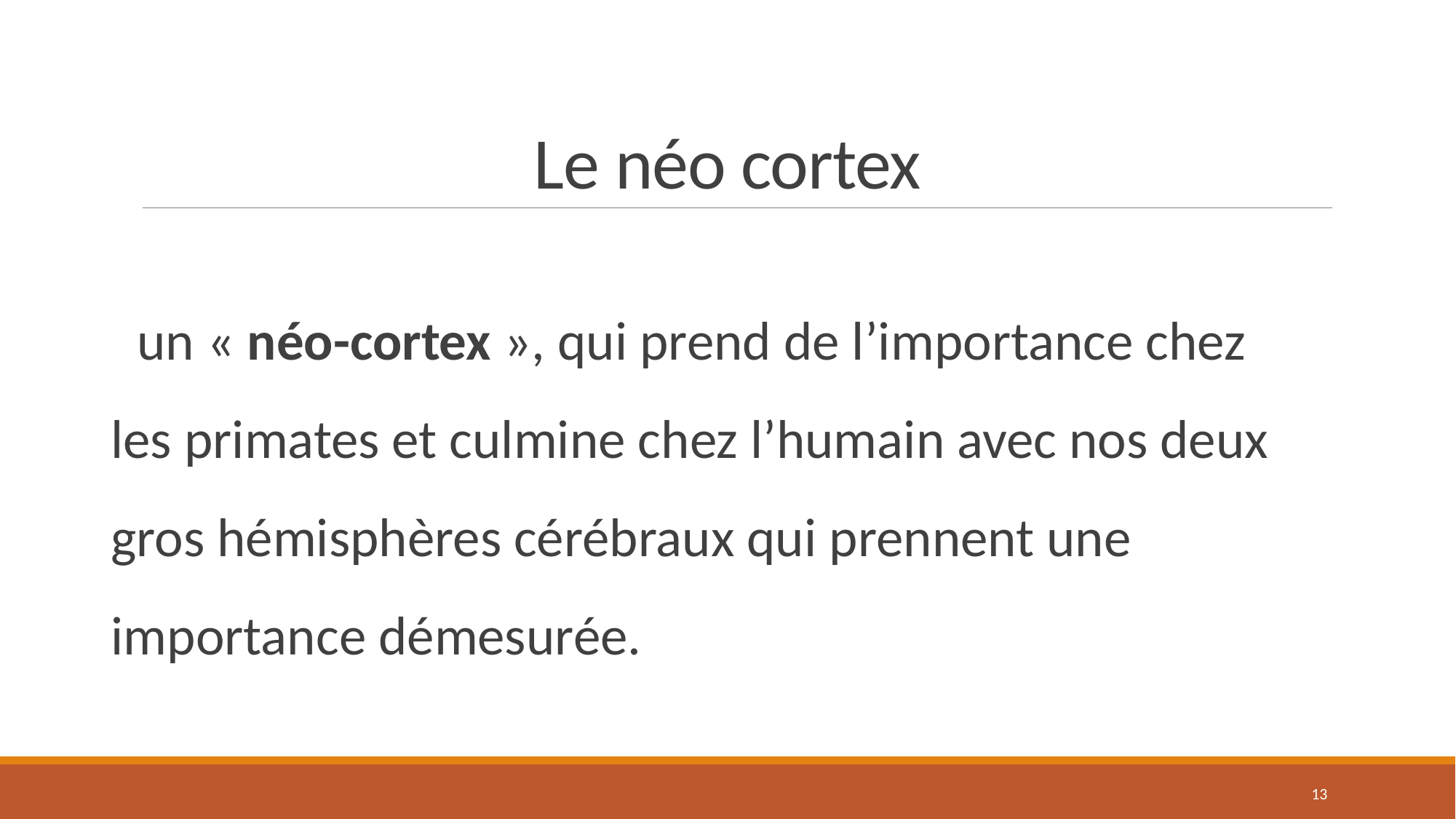

# Le néo cortex
   un « néo-cortex », qui prend de l’importance chez les primates et culmine chez l’humain avec nos deux gros hémisphères cérébraux qui prennent une importance démesurée.
13